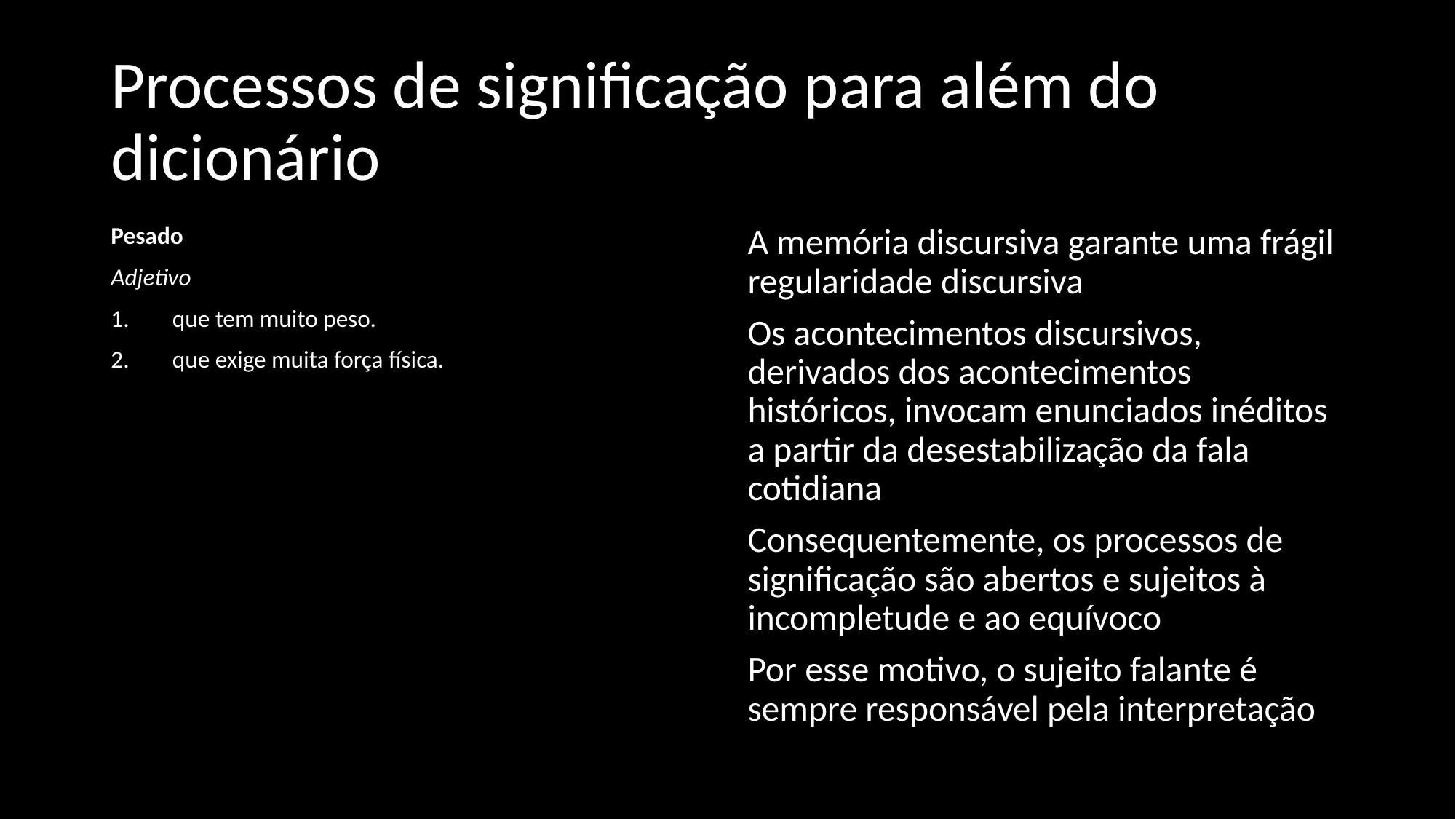

# Processos de significação para além do dicionário
Pesado
Adjetivo
que tem muito peso.
que exige muita força física.
A memória discursiva garante uma frágil regularidade discursiva
Os acontecimentos discursivos, derivados dos acontecimentos históricos, invocam enunciados inéditos a partir da desestabilização da fala cotidiana
Consequentemente, os processos de significação são abertos e sujeitos à incompletude e ao equívoco
Por esse motivo, o sujeito falante é sempre responsável pela interpretação

Exemplos:

O meu casaco é pesado.

Tirar a neve das ruas é um trabalho pesado.

A atualização do Windows deixou meu computador